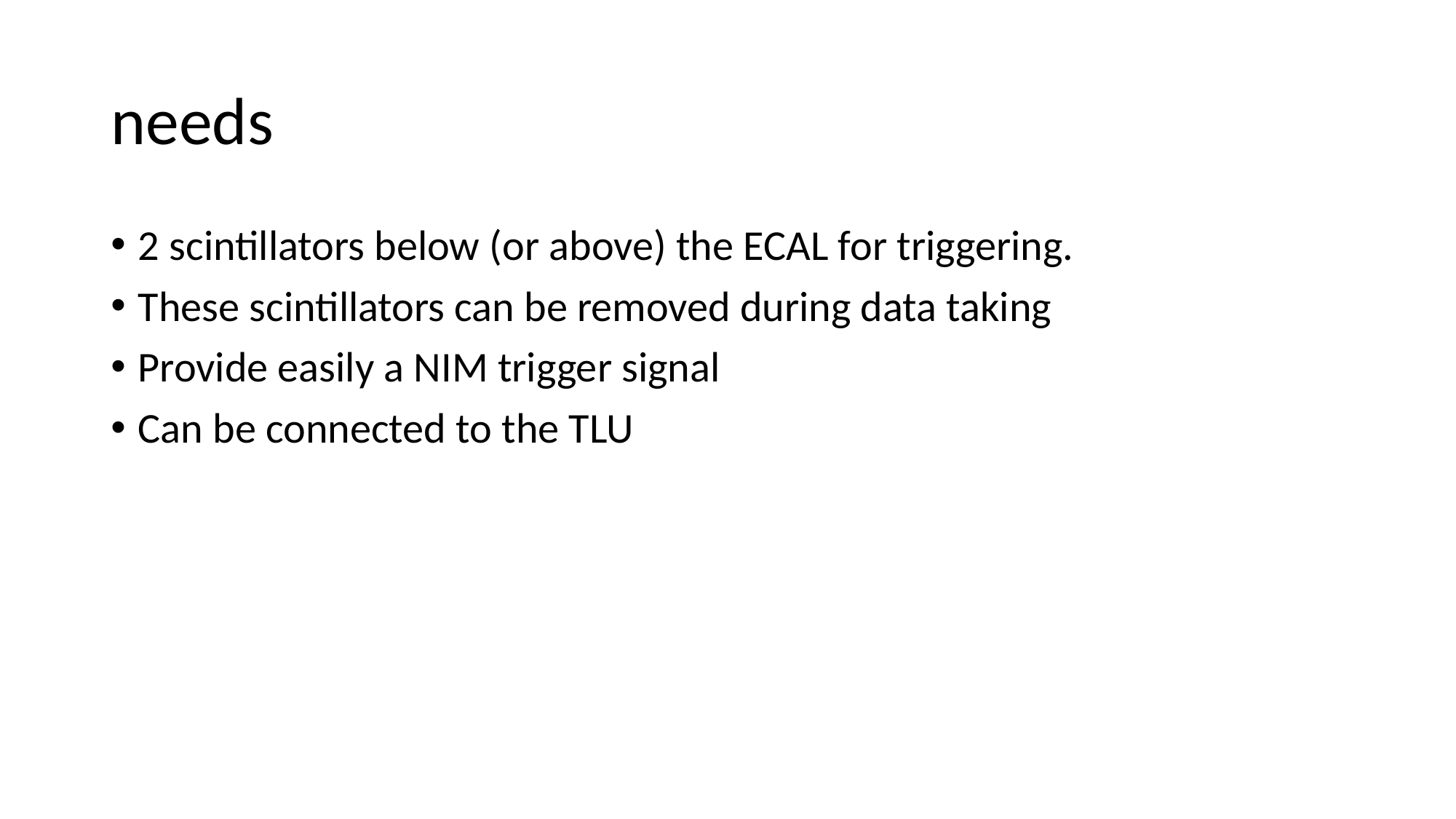

# needs
2 scintillators below (or above) the ECAL for triggering.
These scintillators can be removed during data taking
Provide easily a NIM trigger signal
Can be connected to the TLU